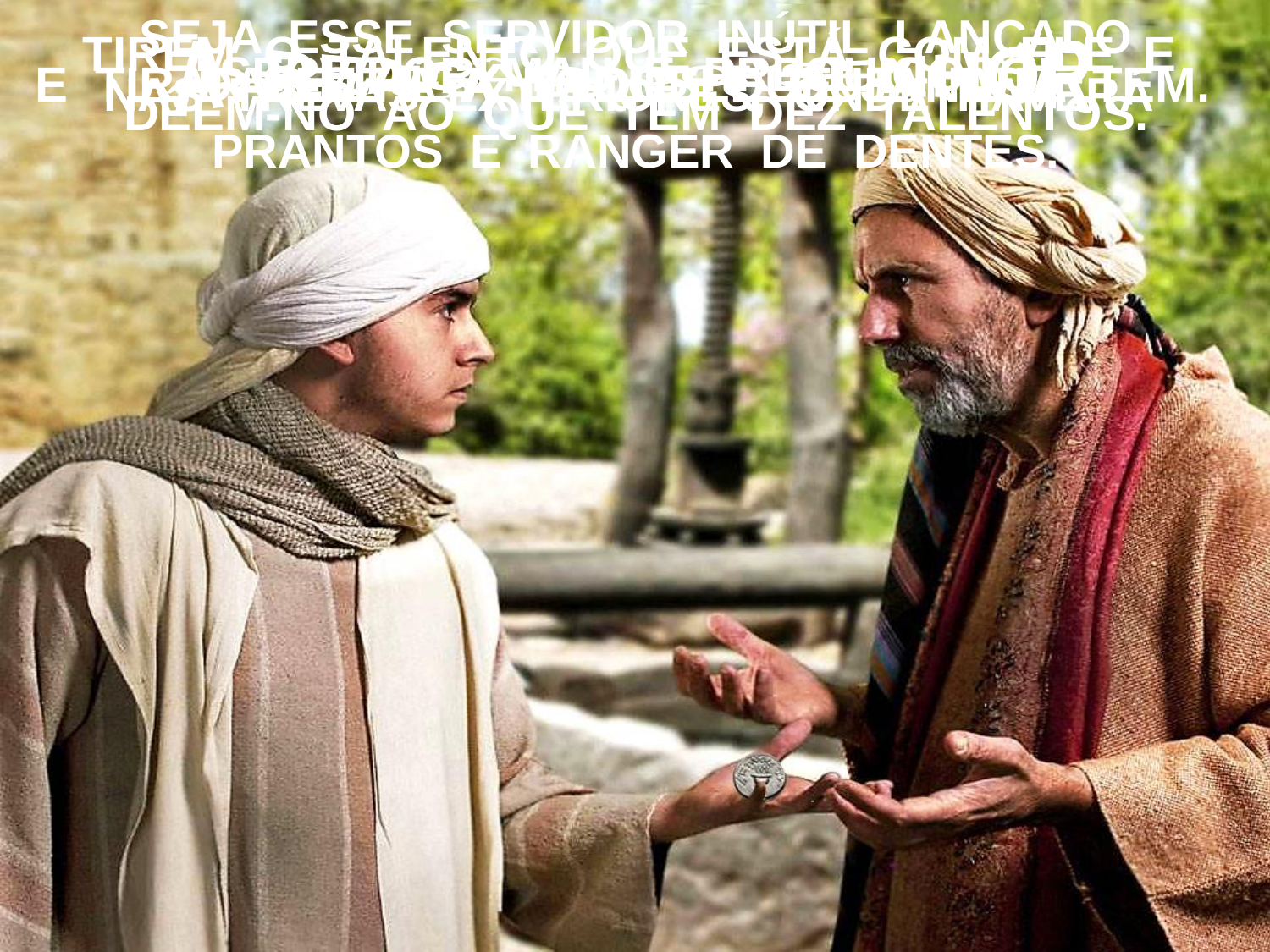

SEJA  ESSE  SERVIDOR  INÚTIL  LANÇADO
NAS  TREVAS  EXTERIORES,  ONDE  HAVERÁ  PRANTOS  E  RANGER  DE  DENTES.
TIREM  O  TALENTO  QUE  ESTÁ  COM  ELE  E  DÊEM-NO  AO  QUE  TEM  DEZ  TALENTOS.
A  REAÇÃO  DO  SENHOR
SERVIDOR  MAU  E  PREGUIÇOSO!
DAR-SE-Á  A  TODOS  QUE  JÁ  TÊM.
E  TIRAR-SE-LHE-Á  DAQUELE  QUE  NADA  TEM.